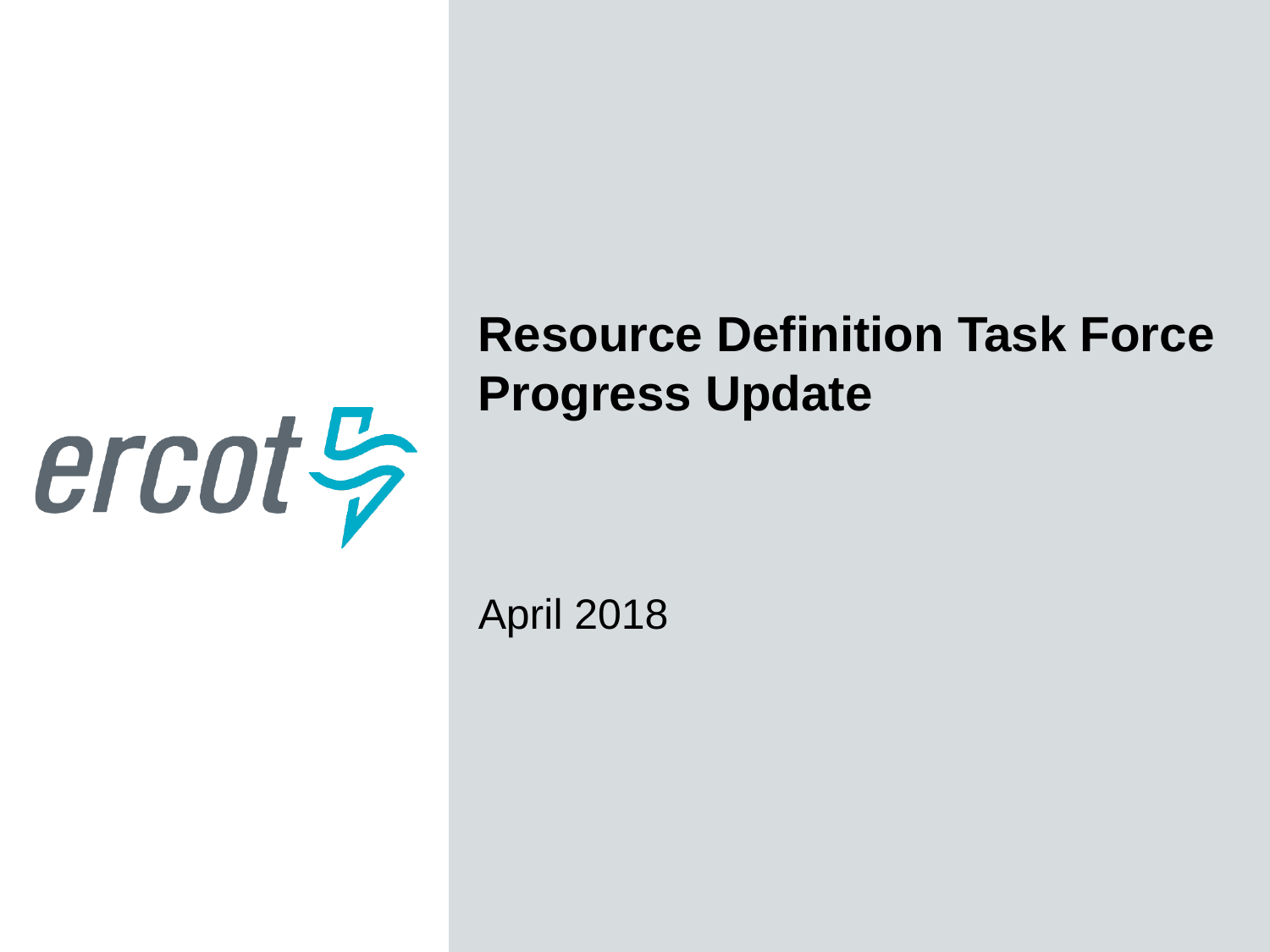

Resource Definition Task Force Progress Update

April 2018